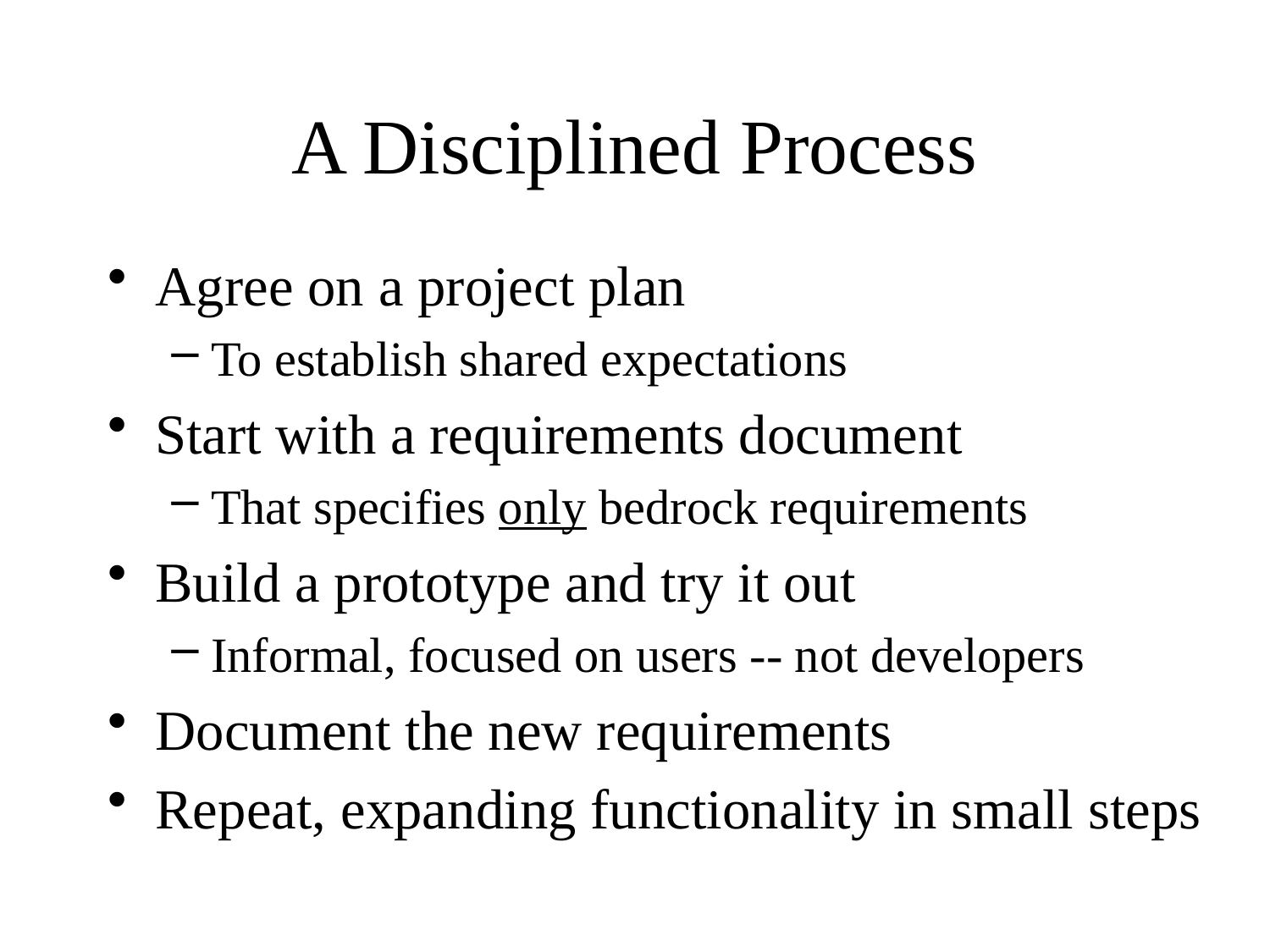

# A Disciplined Process
Agree on a project plan
To establish shared expectations
Start with a requirements document
That specifies only bedrock requirements
Build a prototype and try it out
Informal, focused on users -- not developers
Document the new requirements
Repeat, expanding functionality in small steps